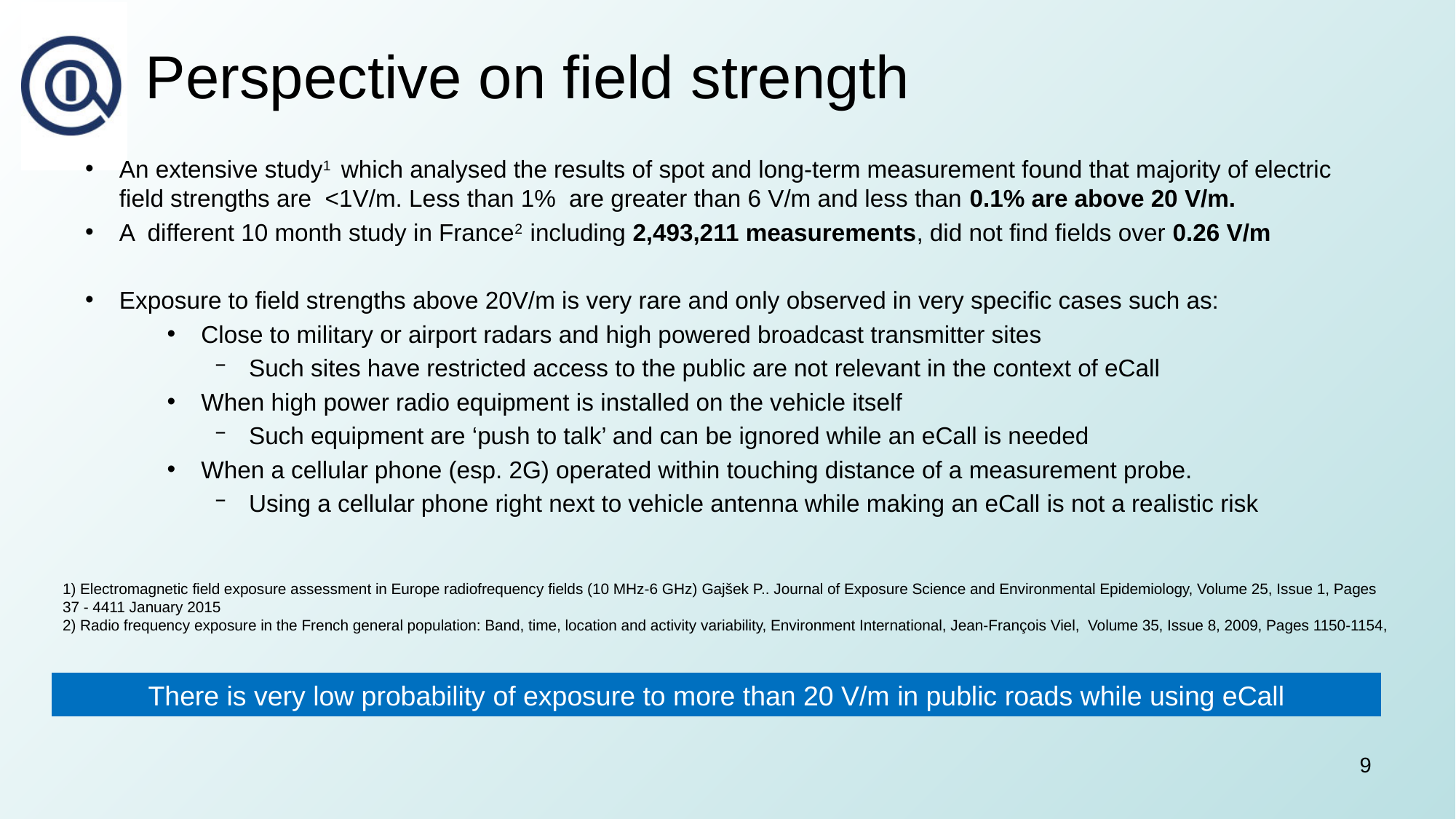

# Perspective on field strength
An extensive study1  which analysed the results of spot and long-term measurement found that majority of electric field strengths are  <1V/m. Less than 1%  are greater than 6 V/m and less than 0.1% are above 20 V/m.
A  different 10 month study in France2  including 2,493,211 measurements, did not find fields over 0.26 V/m

Exposure to field strengths above 20V/m is very rare and only observed in very specific cases such as:
Close to military or airport radars and high powered broadcast transmitter sites
Such sites have restricted access to the public are not relevant in the context of eCall
When high power radio equipment is installed on the vehicle itself
Such equipment are ‘push to talk’ and can be ignored while an eCall is needed
When a cellular phone (esp. 2G) operated within touching distance of a measurement probe.
Using a cellular phone right next to vehicle antenna while making an eCall is not a realistic risk

1) Electromagnetic field exposure assessment in Europe radiofrequency fields (10 MHz-6 GHz) Gajšek P.. Journal of Exposure Science and Environmental Epidemiology, Volume 25, Issue 1, Pages 37 - 4411 January 2015
2) Radio frequency exposure in the French general population: Band, time, location and activity variability, Environment International, Jean-François Viel,  Volume 35, Issue 8, 2009, Pages 1150-1154,
There is very low probability of exposure to more than 20 V/m in public roads while using eCall
9